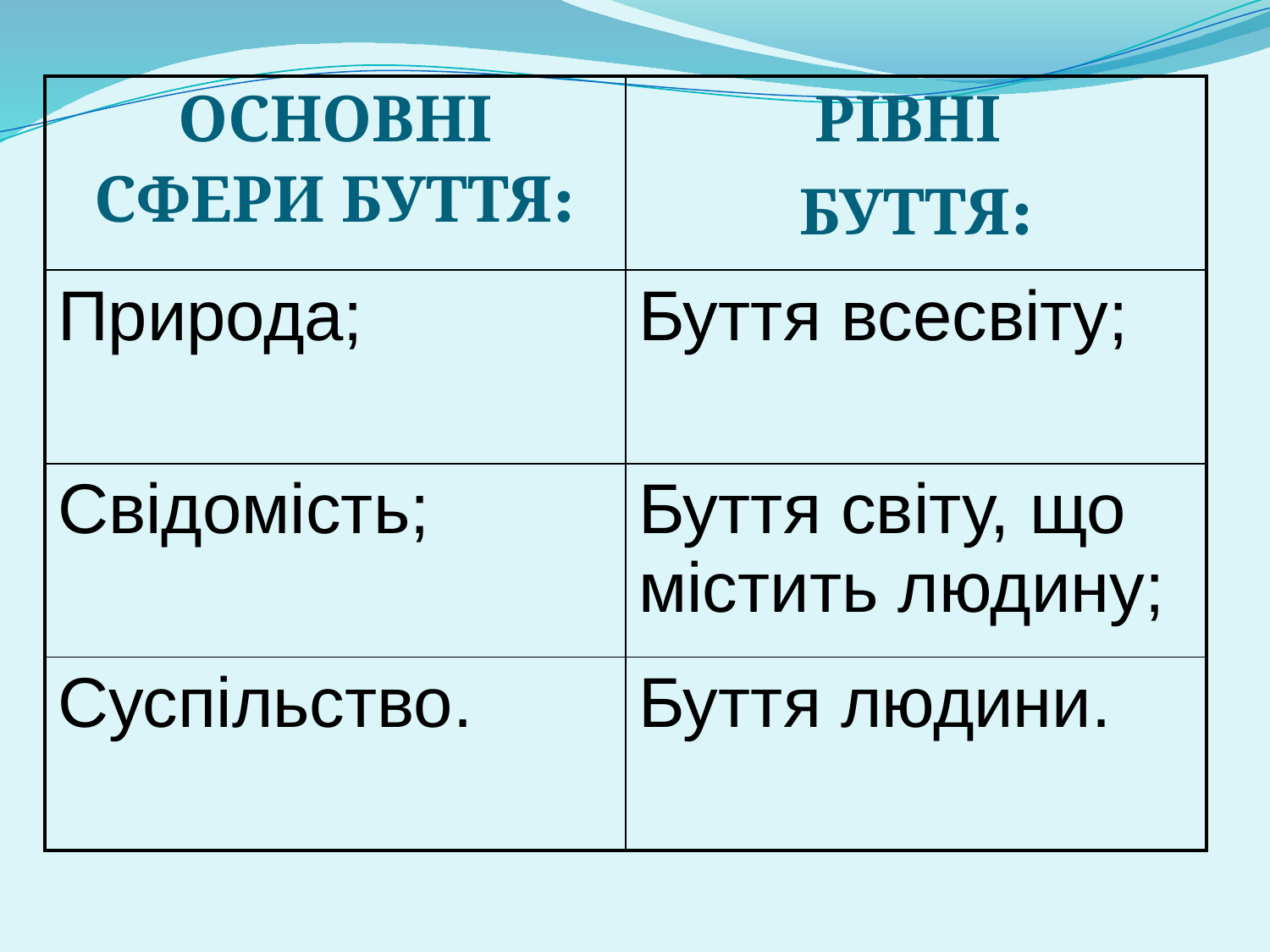

| ОСНОВНІ СФЕРИ БУТТЯ: | РІВНІ БУТТЯ: |
| --- | --- |
| Природа; | Буття всесвіту; |
| Свідомість; | Буття світу, що містить людину; |
| Суспільство. | Буття людини. |